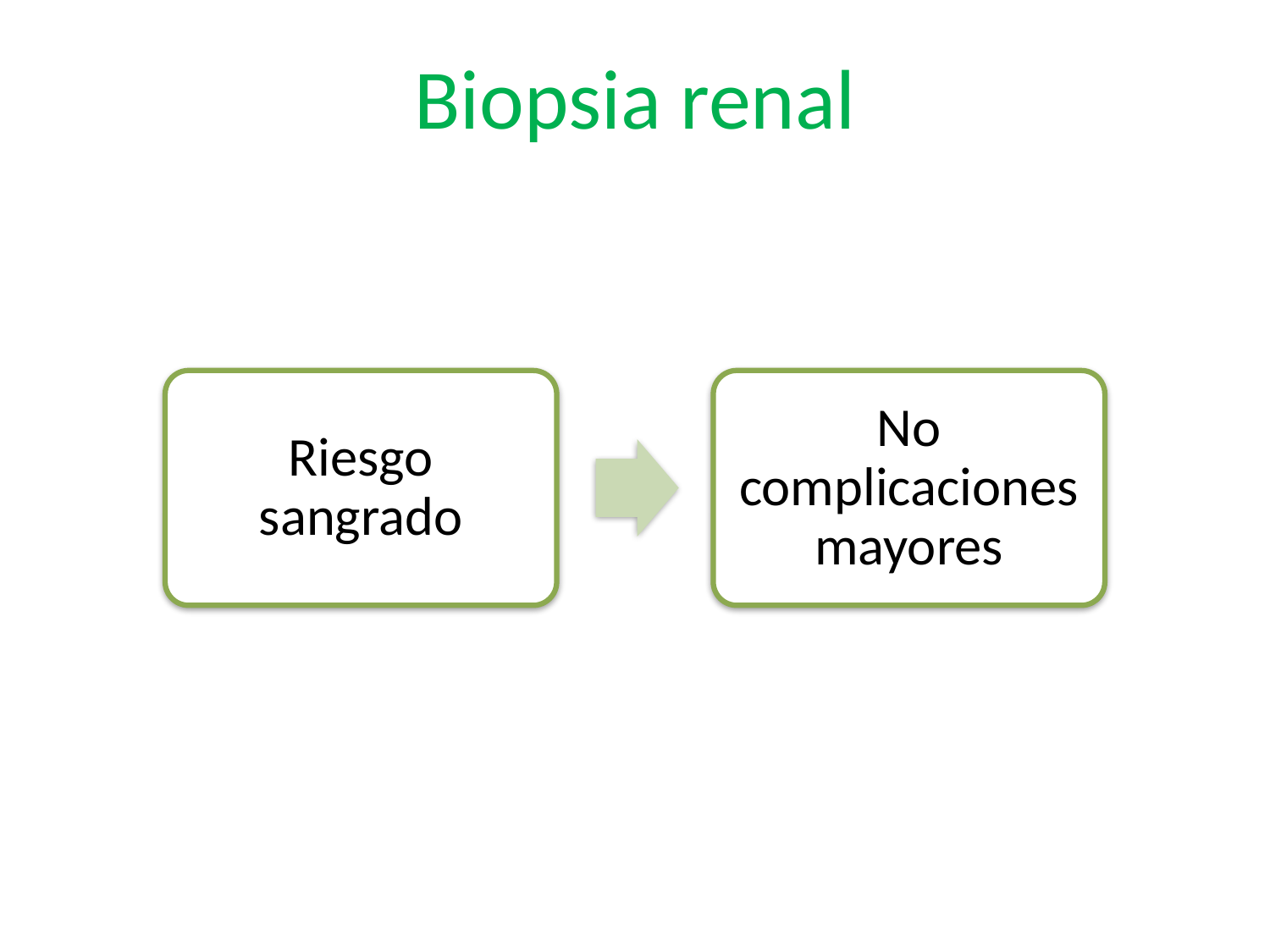

Biopsia renal
Riesgo sangrado

No complicaciones mayores